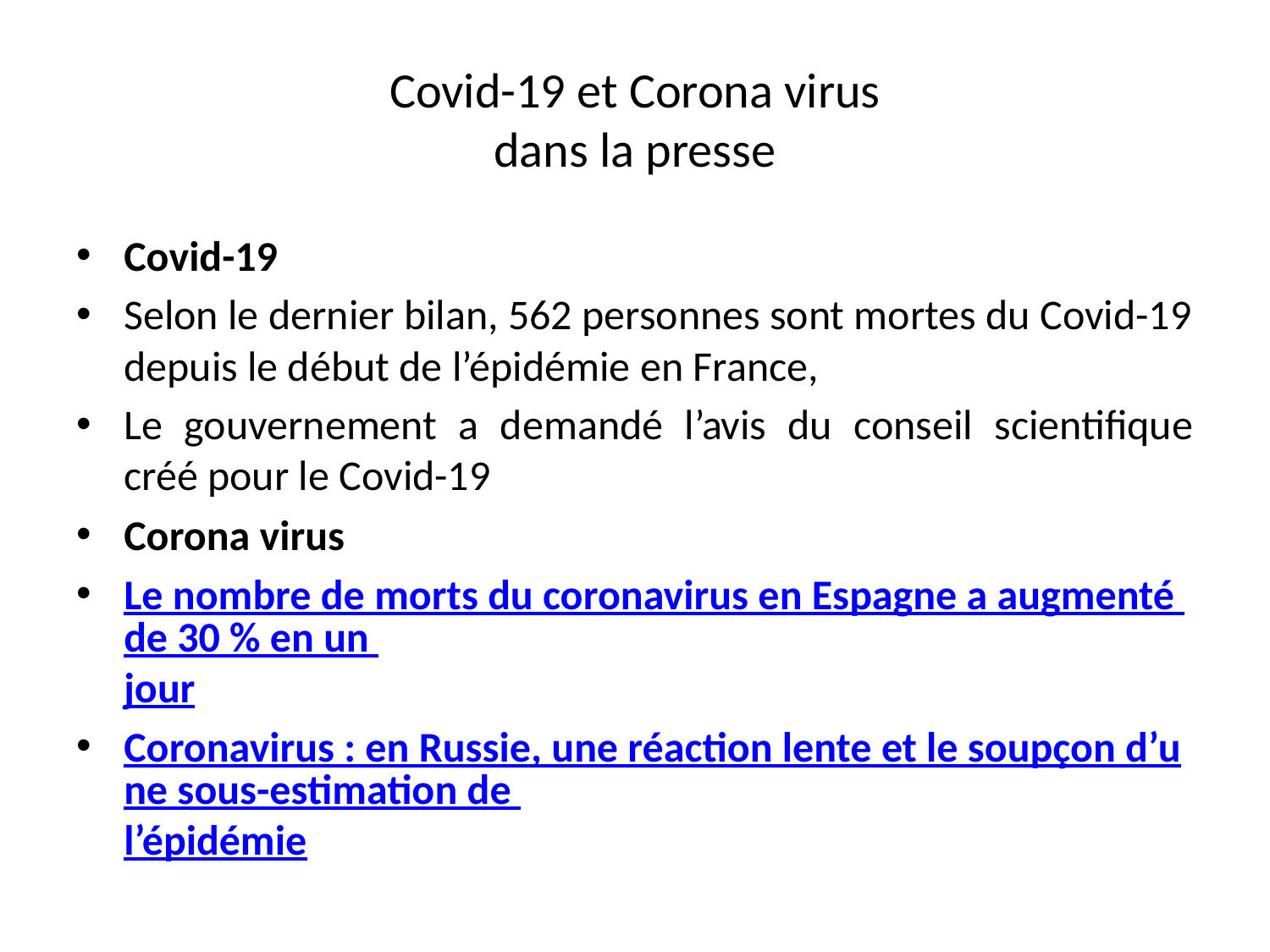

# Covid-19 et Corona virus dans la presse
Covid-19
Selon le dernier bilan, 562 personnes sont mortes du Covid-19 depuis le début de l’épidémie en France,
Le gouvernement a demandé l’avis du conseil scientifique créé pour le Covid-19
Corona virus
Le nombre de morts du coronavirus en Espagne a augmenté de 30 % en un jour
Coronavirus : en Russie, une réaction lente et le soupçon d’une sous-estimation de l’épidémie